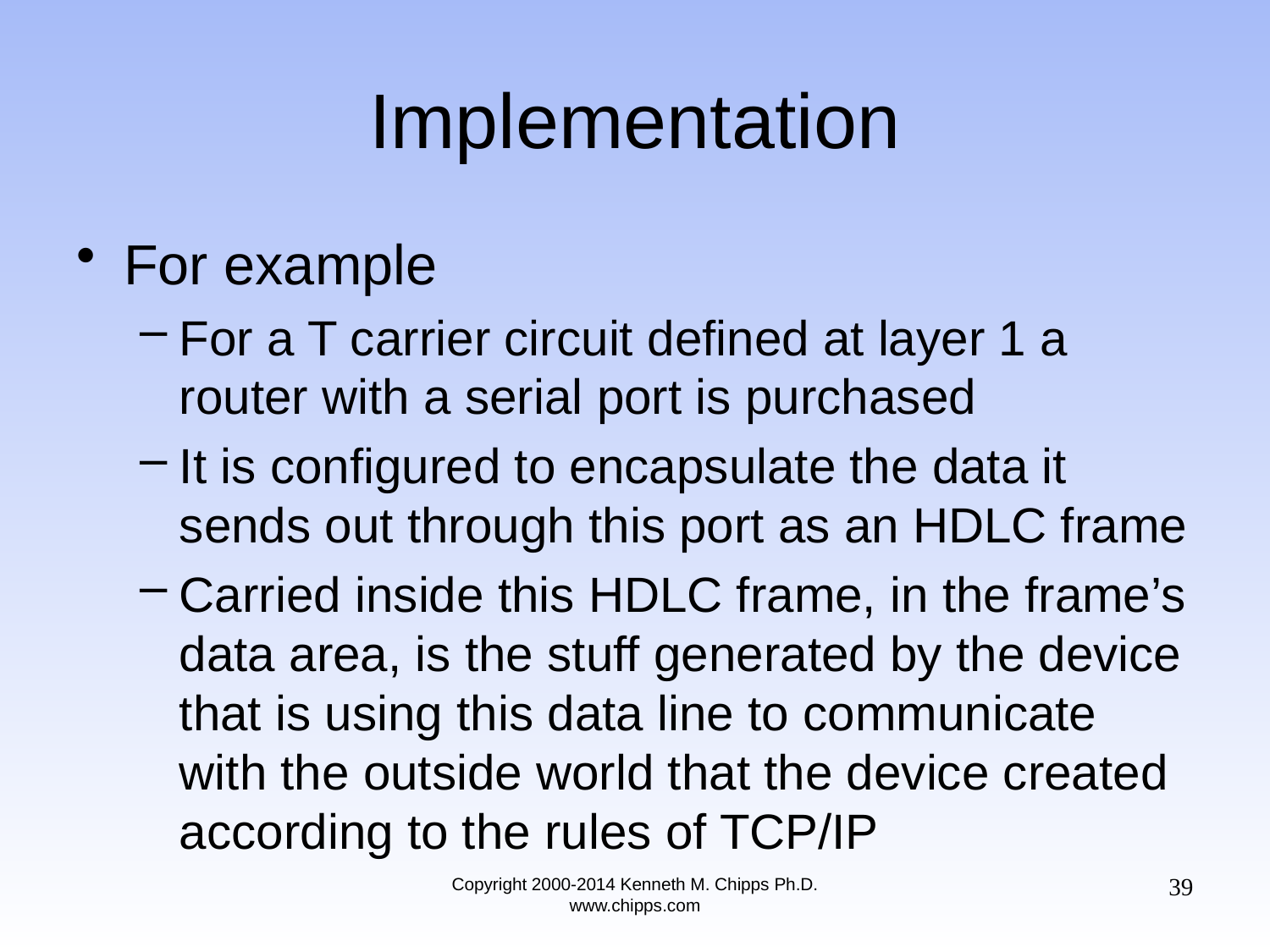

# Implementation
For example
For a T carrier circuit defined at layer 1 a router with a serial port is purchased
It is configured to encapsulate the data it sends out through this port as an HDLC frame
Carried inside this HDLC frame, in the frame’s data area, is the stuff generated by the device that is using this data line to communicate with the outside world that the device created according to the rules of TCP/IP
39
Copyright 2000-2014 Kenneth M. Chipps Ph.D. www.chipps.com